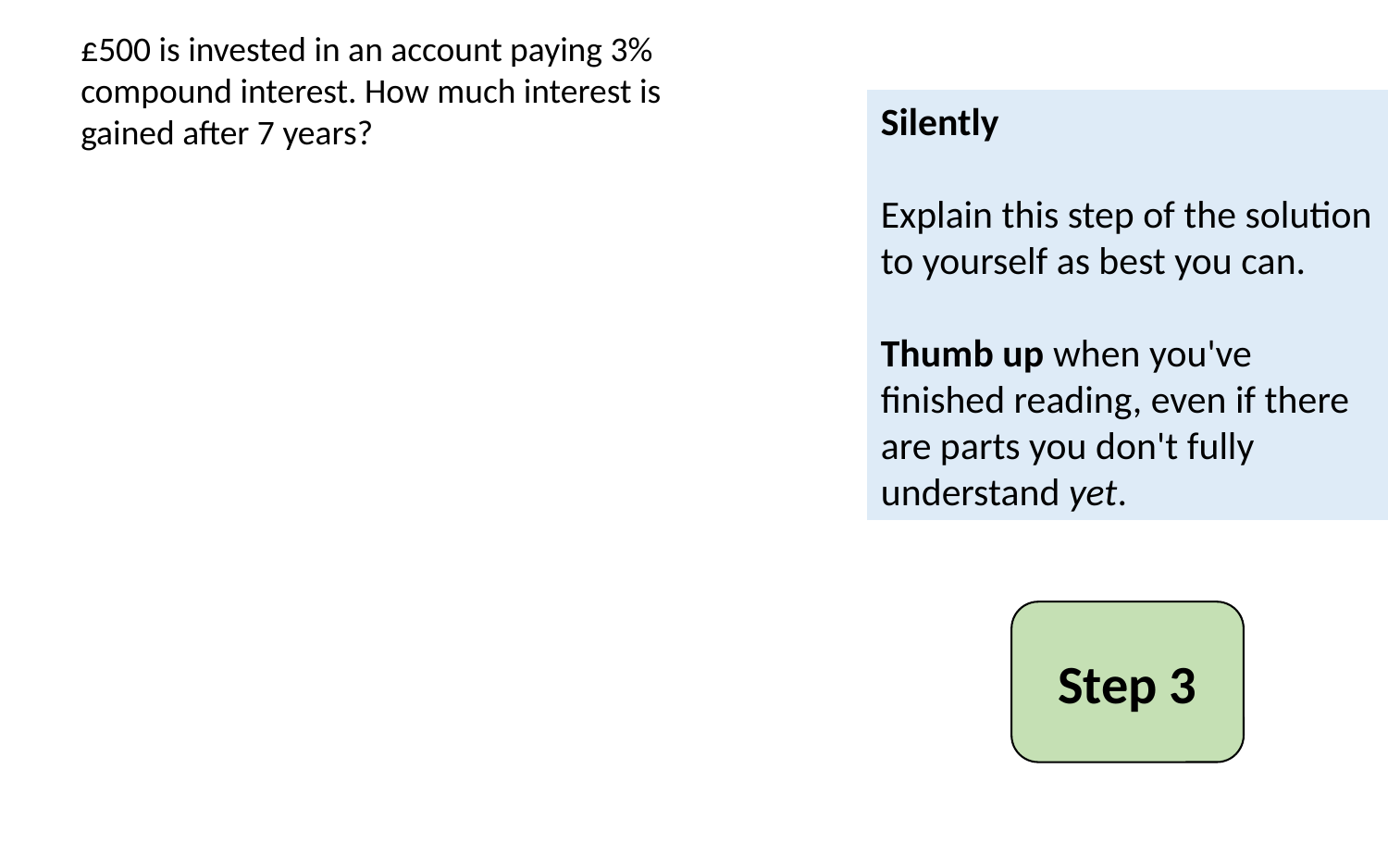

£500 is invested in an account paying 3% compound interest. How much interest is gained after 7 years?
Silently

Explain this step of the solution to yourself as best you can.

Thumb up when you've finished reading, even if there are parts you don't fully understand yet.
Step 3